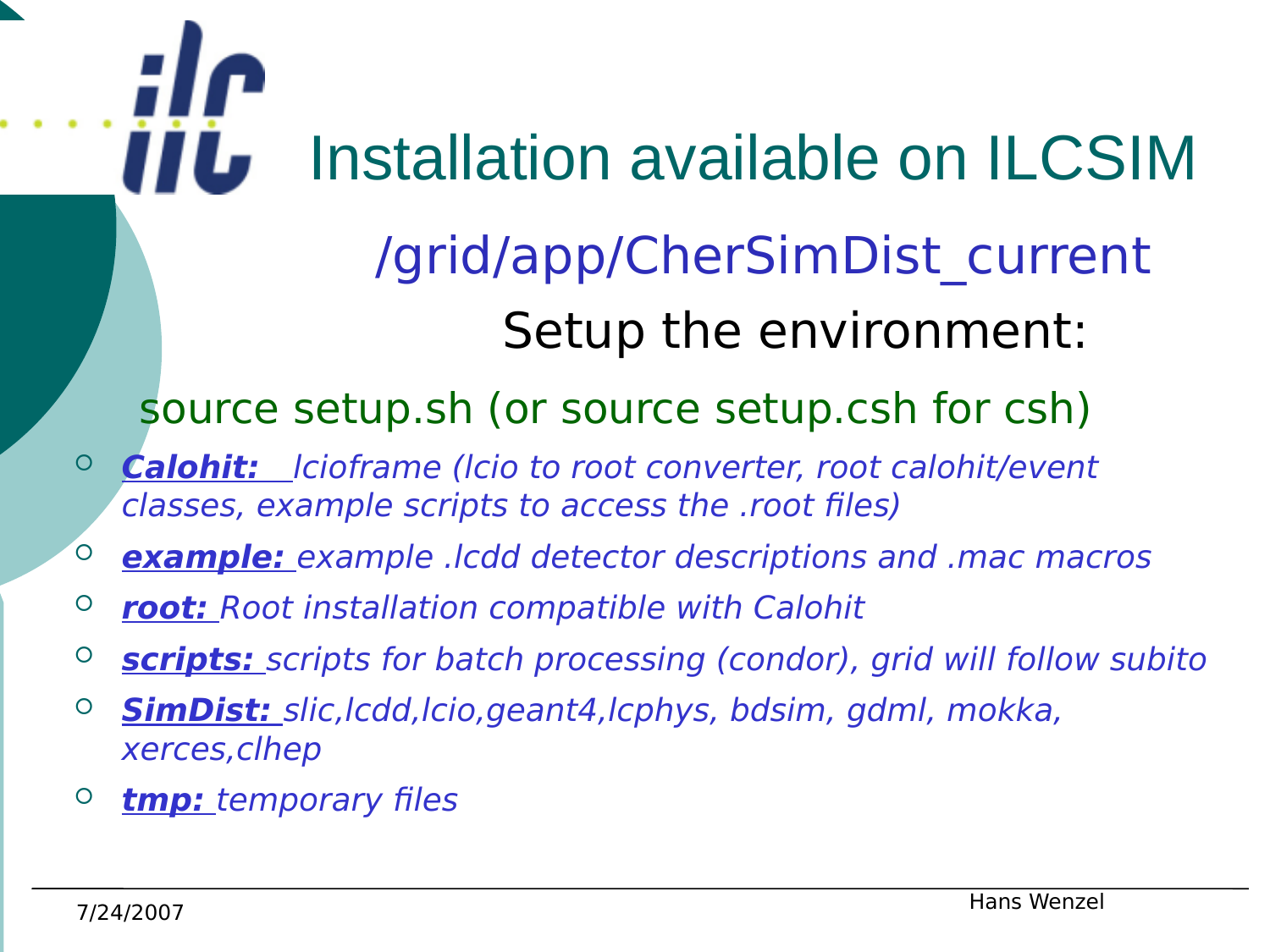

# Installation available on ILCSIM
			/grid/app/CherSimDist_current
				Setup the environment:
    source setup.sh (or source setup.csh for csh)
Calohit:   lcioframe (lcio to root converter, root calohit/event classes, example scripts to access the .root files)
example: example .lcdd detector descriptions and .mac macros
root: Root installation compatible with Calohit
scripts: scripts for batch processing (condor), grid will follow subito
SimDist: slic,lcdd,lcio,geant4,lcphys, bdsim, gdml, mokka, xerces,clhep
tmp: temporary files

Hans Wenzel
7/24/2007